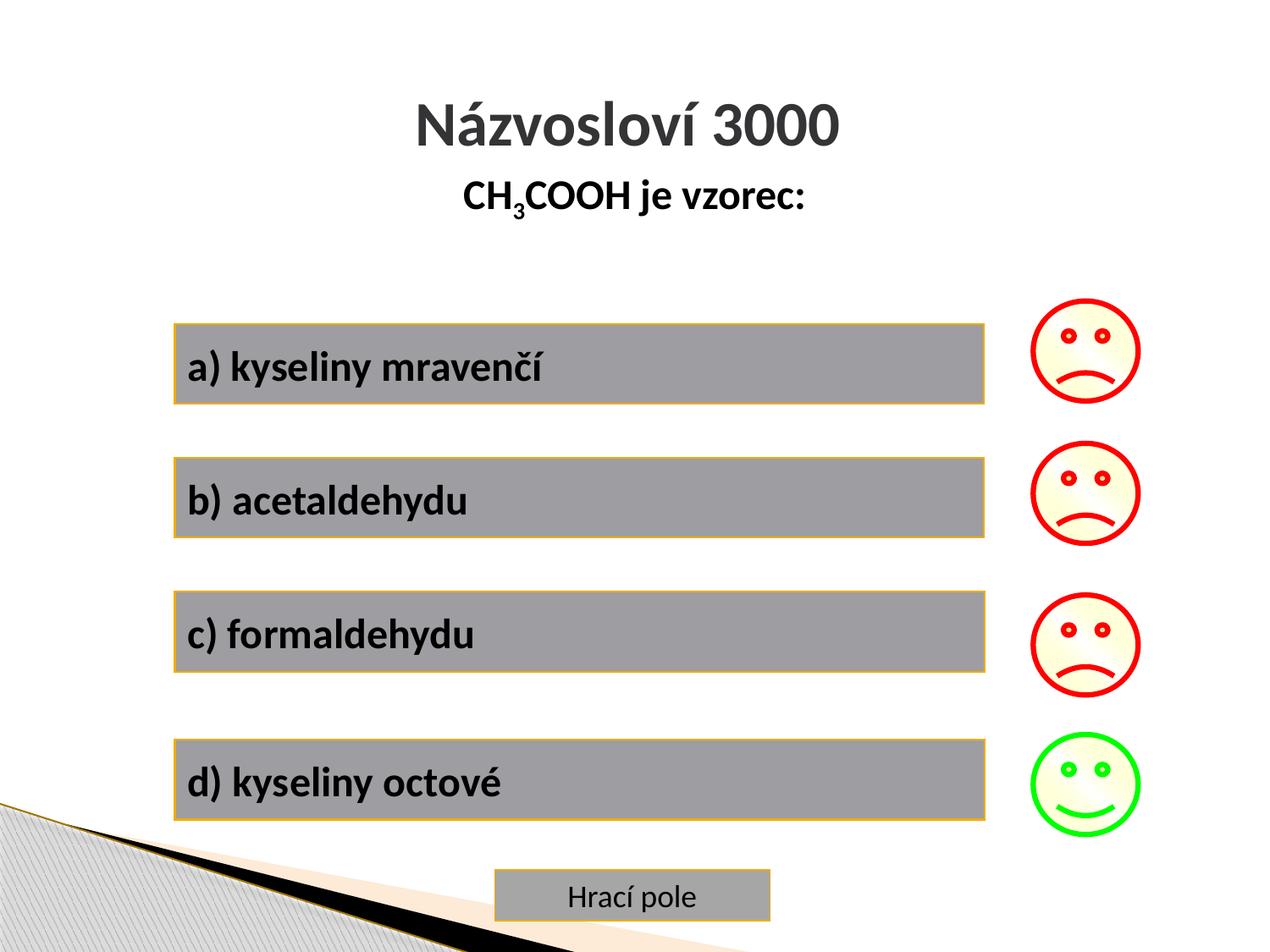

Názvosloví 3000
CH3COOH je vzorec:

a) kyseliny mravenčí

b) acetaldehydu
c) formaldehydu

d) kyseliny octové
Hrací pole